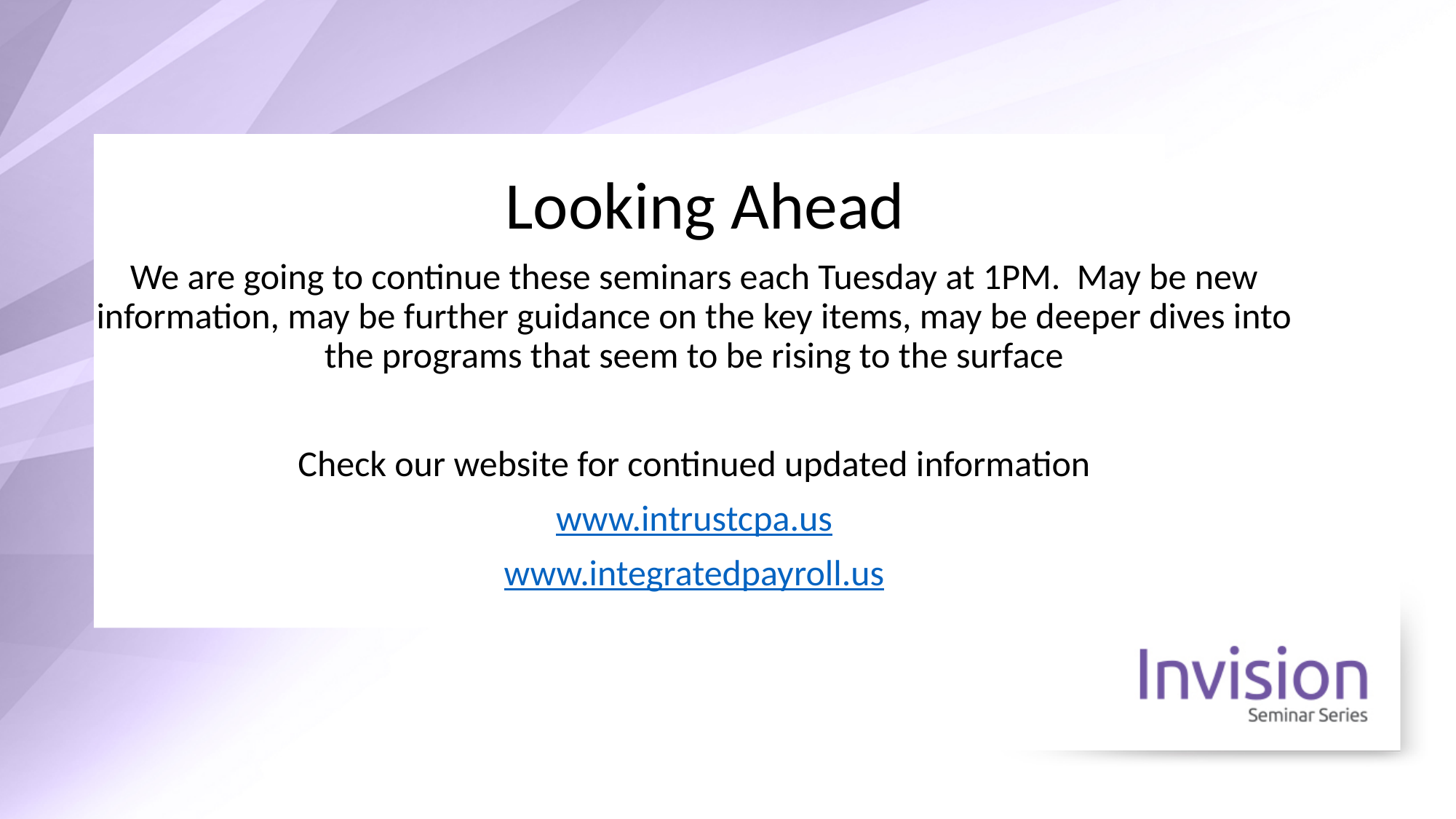

# Looking Ahead

We are going to continue these seminars each Tuesday at 1PM.  May be new information, may be further guidance on the key items, may be deeper dives into the programs that seem to be rising to the surface

Check our website for continued updated information
www.intrustcpa.us
www.integratedpayroll.us